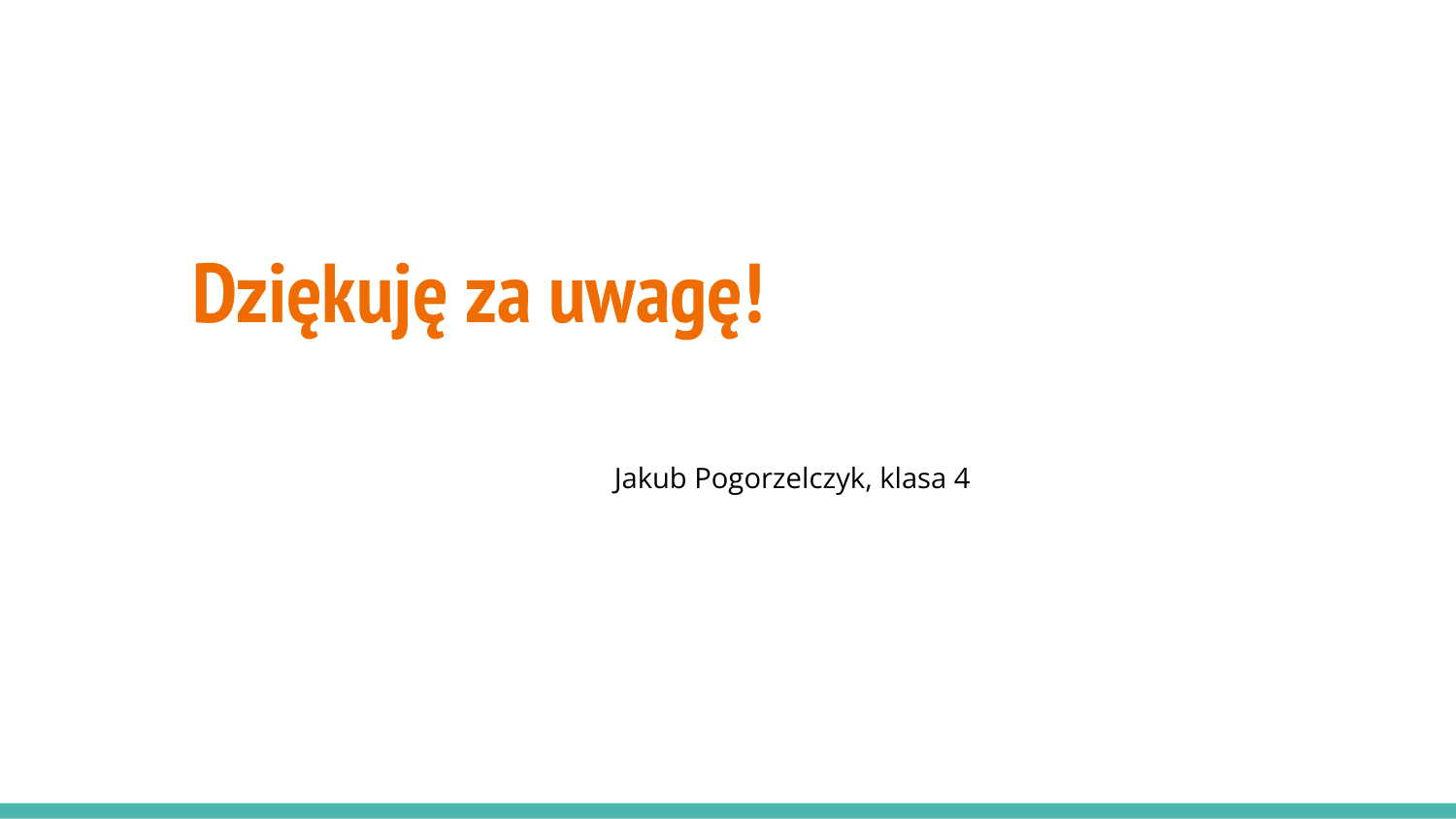

# Dziękuję za uwagę!
Jakub Pogorzelczyk, klasa 4